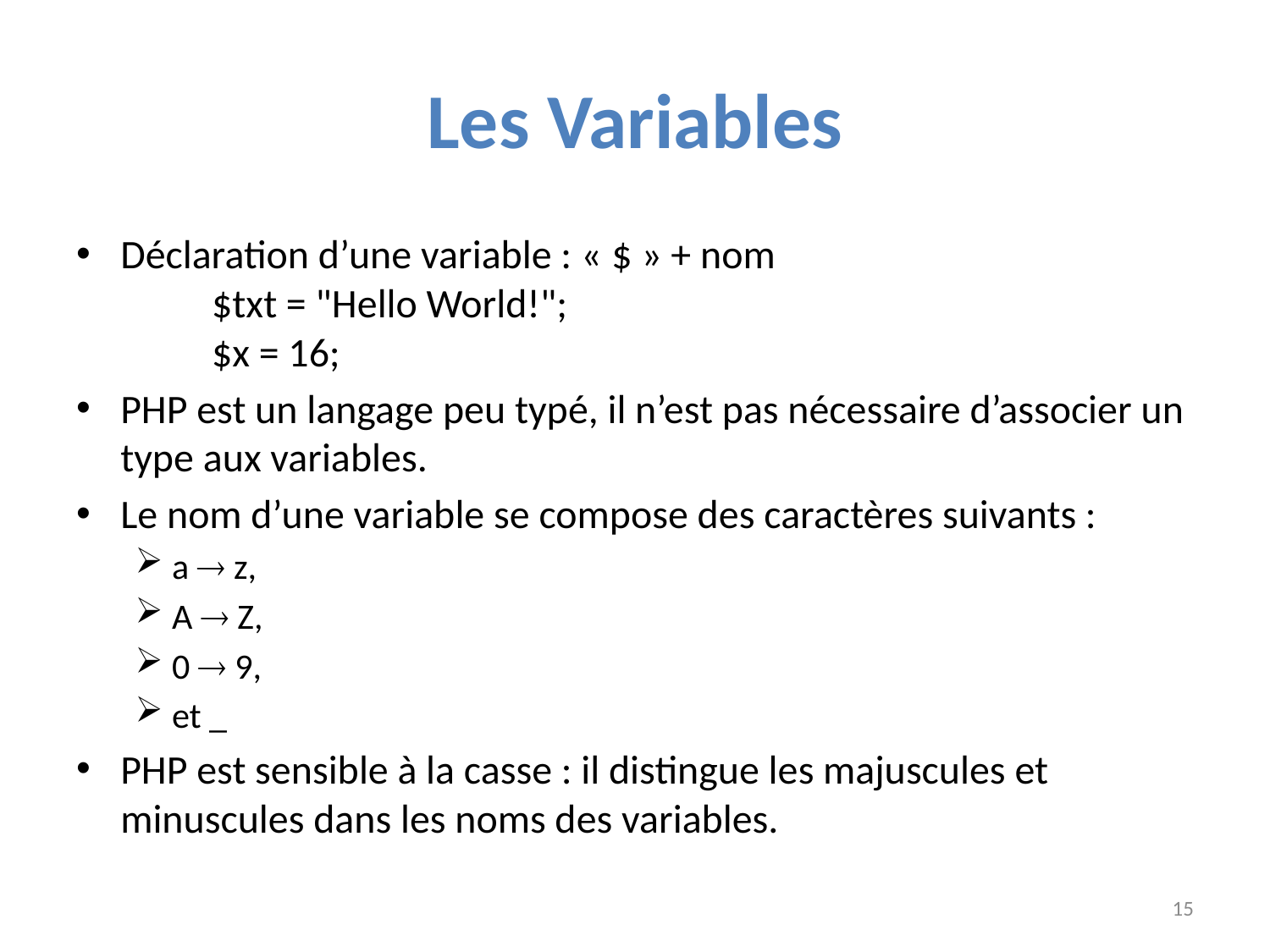

# Les Variables
Déclaration d’une variable : « $ » + nom
		$txt = "Hello World!";
		$x = 16;
PHP est un langage peu typé, il n’est pas nécessaire d’associer un type aux variables.
Le nom d’une variable se compose des caractères suivants :
a → z,
A → Z,
0 → 9,
et _
PHP est sensible à la casse : il distingue les majuscules et minuscules dans les noms des variables.
15